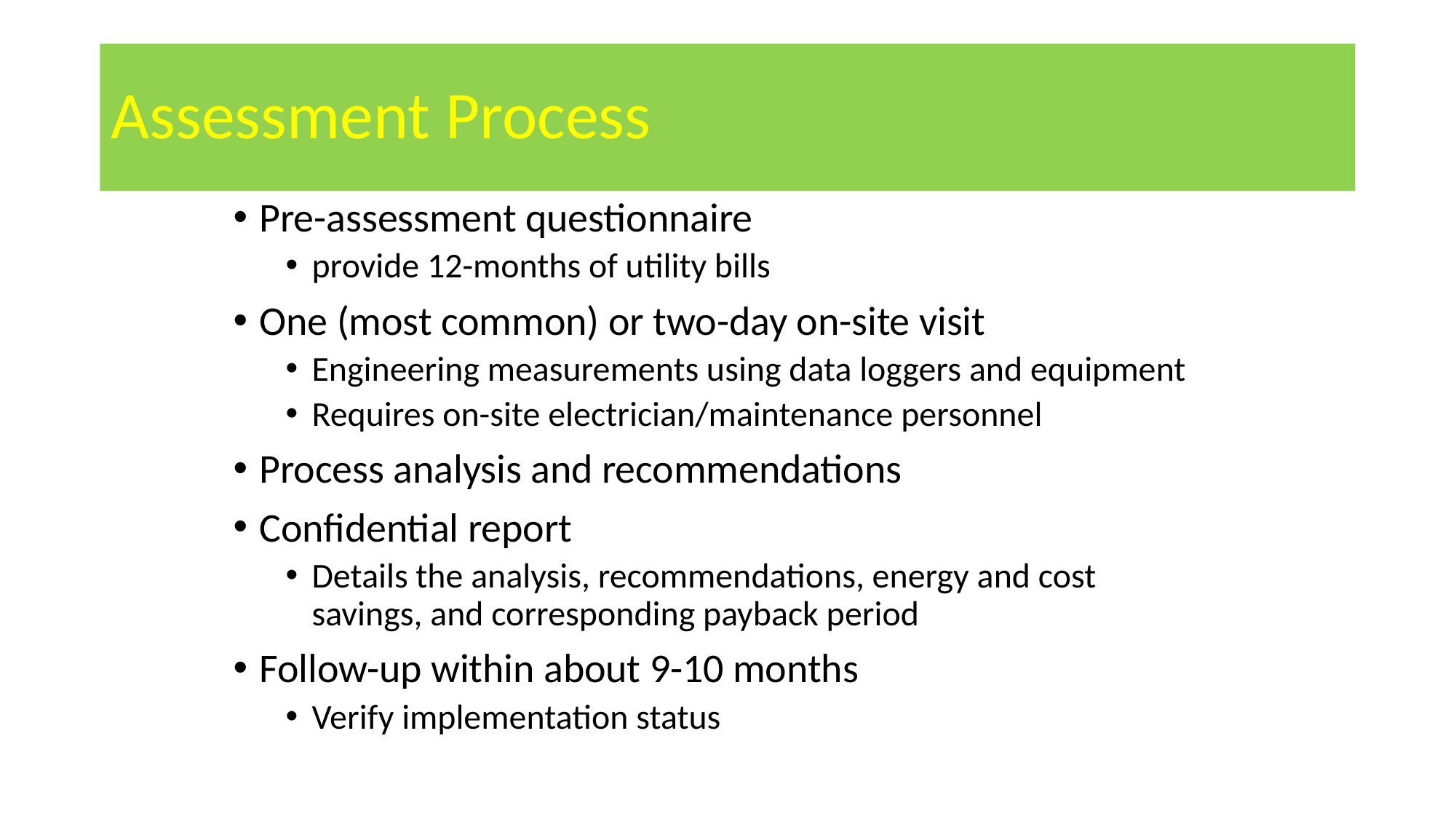

# Assessment Process
Pre-assessment questionnaire
provide 12-months of utility bills
One (most common) or two-day on-site visit
Engineering measurements using data loggers and equipment
Requires on-site electrician/maintenance personnel
Process analysis and recommendations
Confidential report
Details the analysis, recommendations, energy and cost savings, and corresponding payback period
Follow-up within about 9-10 months
Verify implementation status